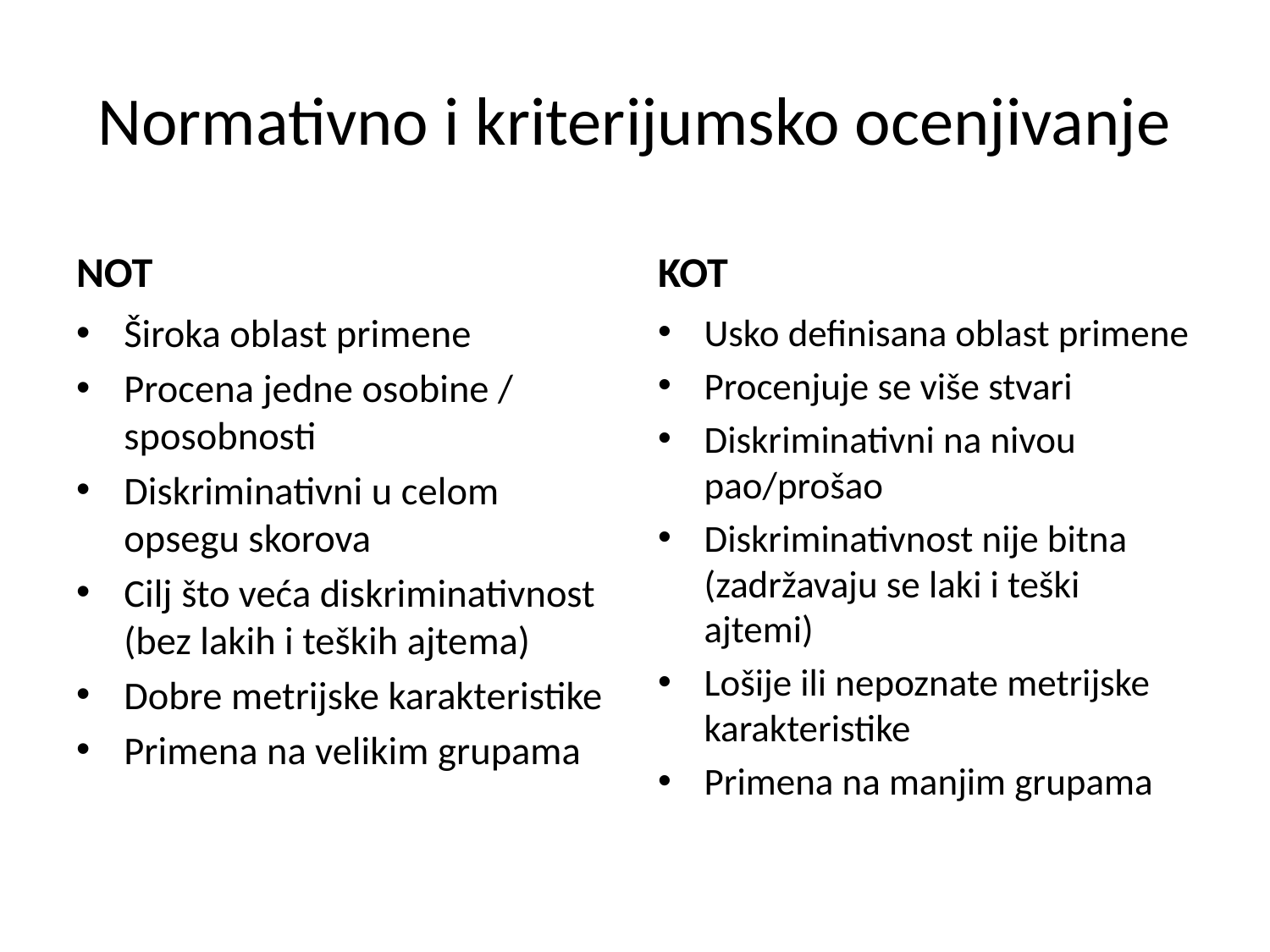

# Normativno i kriterijumsko ocenjivanje
NOT
KOT
Široka oblast primene
Procena jedne osobine / sposobnosti
Diskriminativni u celom opsegu skorova
Cilj što veća diskriminativnost (bez lakih i teških ajtema)
Dobre metrijske karakteristike
Primena na velikim grupama
Usko definisana oblast primene
Procenjuje se više stvari
Diskriminativni na nivou pao/prošao
Diskriminativnost nije bitna (zadržavaju se laki i teški ajtemi)
Lošije ili nepoznate metrijske karakteristike
Primena na manjim grupama